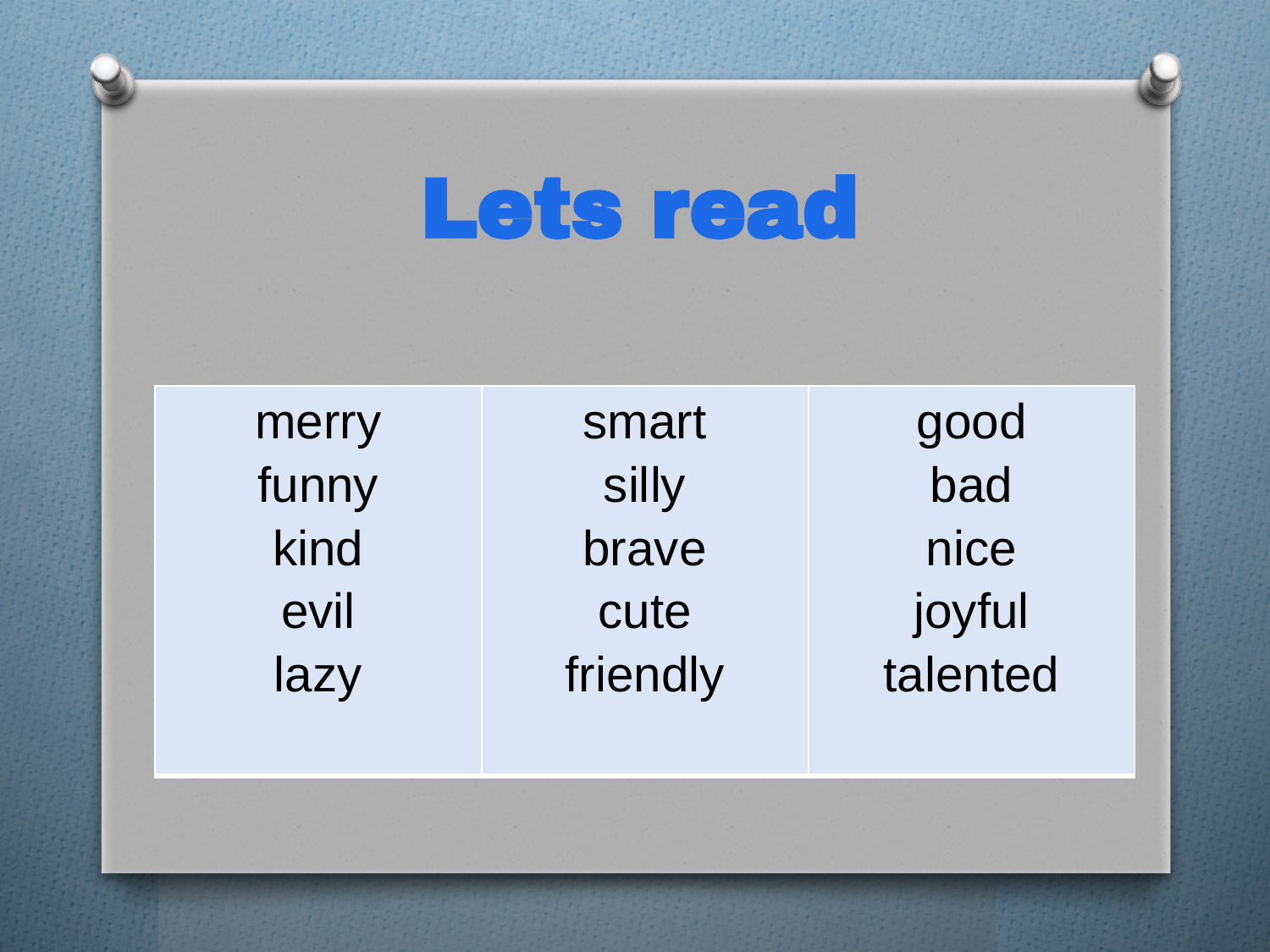

Lets read
| merry funny kind evil lazy | smart silly brave cute friendly | good bad nice joyful talented |
| --- | --- | --- |